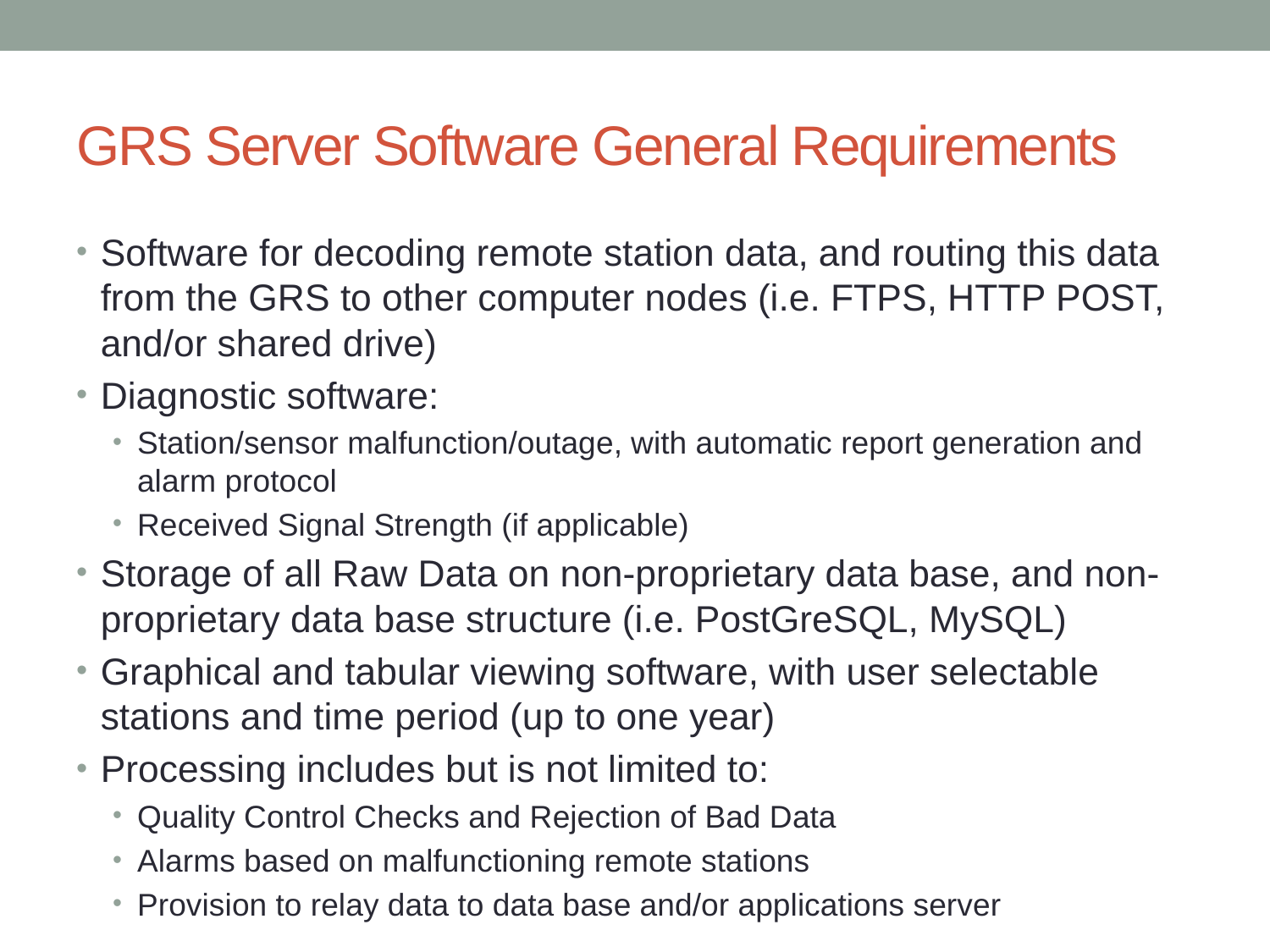

# GRS Server Software General Requirements
Software for decoding remote station data, and routing this data from the GRS to other computer nodes (i.e. FTPS, HTTP POST, and/or shared drive)
Diagnostic software:
Station/sensor malfunction/outage, with automatic report generation and alarm protocol
Received Signal Strength (if applicable)
Storage of all Raw Data on non-proprietary data base, and non-proprietary data base structure (i.e. PostGreSQL, MySQL)
Graphical and tabular viewing software, with user selectable stations and time period (up to one year)
Processing includes but is not limited to:
Quality Control Checks and Rejection of Bad Data
Alarms based on malfunctioning remote stations
Provision to relay data to data base and/or applications server